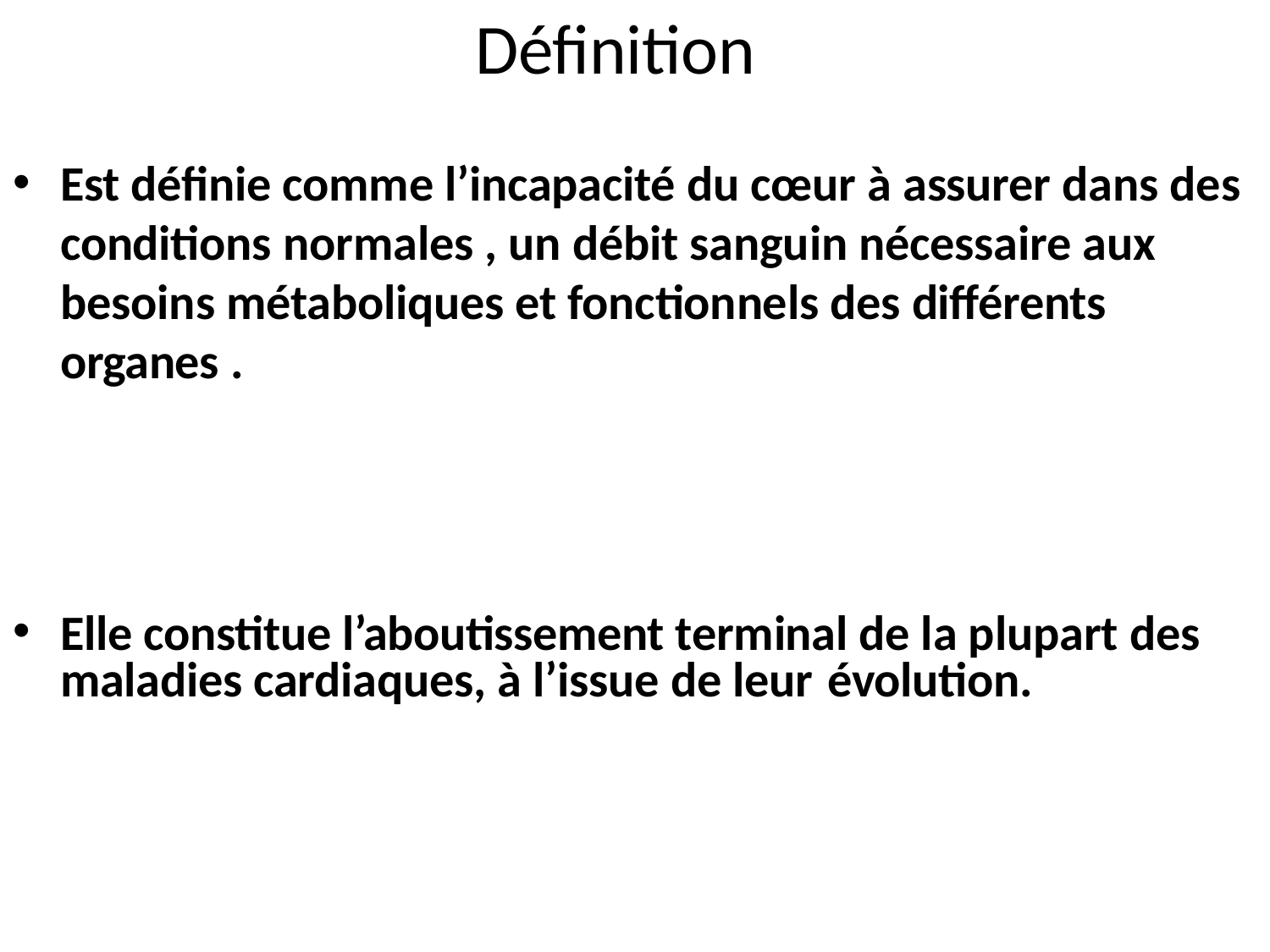

# Définition
Est définie comme l’incapacité du cœur à assurer dans des  conditions normales , un débit sanguin nécessaire aux  besoins métaboliques et fonctionnels des différents  organes .

Elle constitue l’aboutissement terminal de la plupart des  maladies cardiaques, à l’issue de leur évolution.